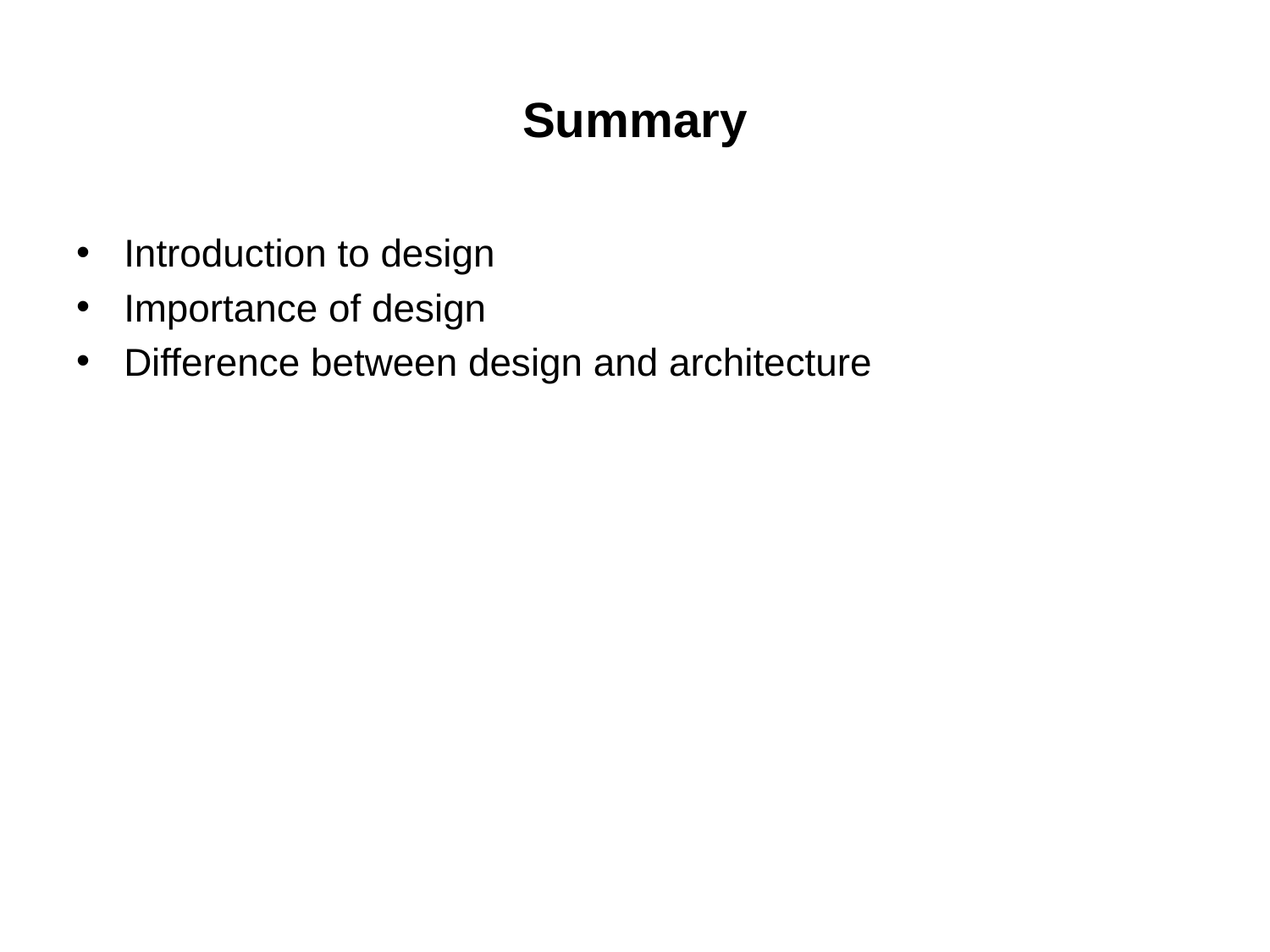

# Summary
Introduction to design
Importance of design
Difference between design and architecture